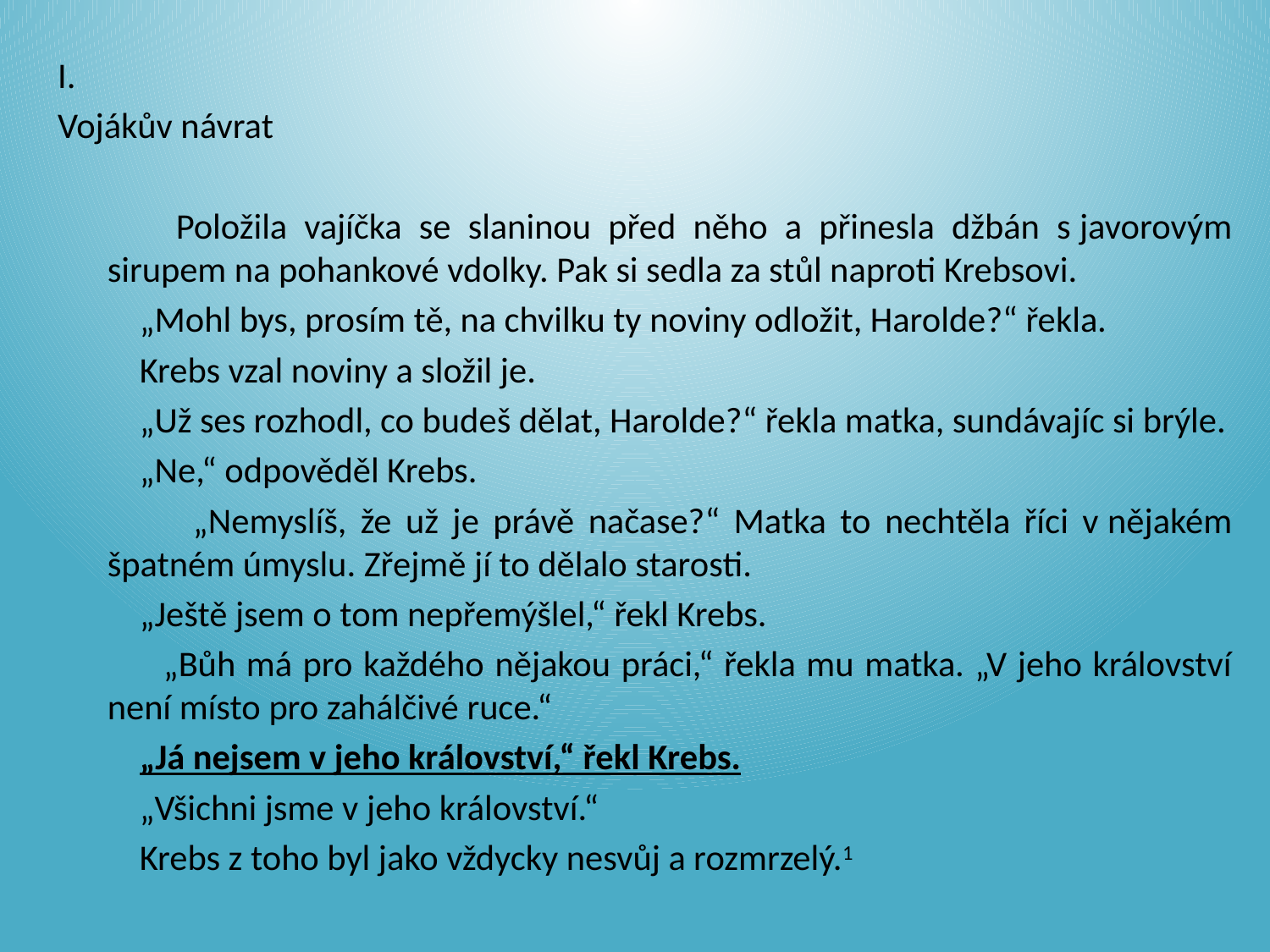

I.
Vojákův návrat

	    Položila vajíčka se slaninou před něho a přinesla džbán s javorovým sirupem na pohankové vdolky. Pak si sedla za stůl naproti Krebsovi.
     	    „Mohl bys, prosím tě, na chvilku ty noviny odložit, Harolde?“ řekla.
     	    Krebs vzal noviny a složil je.
     	    „Už ses rozhodl, co budeš dělat, Harolde?“ řekla matka, sundávajíc si brýle.
     	    „Ne,“ odpověděl Krebs.
     	    „Nemyslíš, že už je právě načase?“ Matka to nechtěla říci v nějakém špatném úmyslu. Zřejmě jí to dělalo starosti.
     	    „Ještě jsem o tom nepřemýšlel,“ řekl Krebs.
     	    „Bůh má pro každého nějakou práci,“ řekla mu matka. „V jeho království není místo pro zahálčivé ruce.“
     	    „Já nejsem v jeho království,“ řekl Krebs.
     	    „Všichni jsme v jeho království.“
     	    Krebs z toho byl jako vždycky nesvůj a rozmrzelý.1